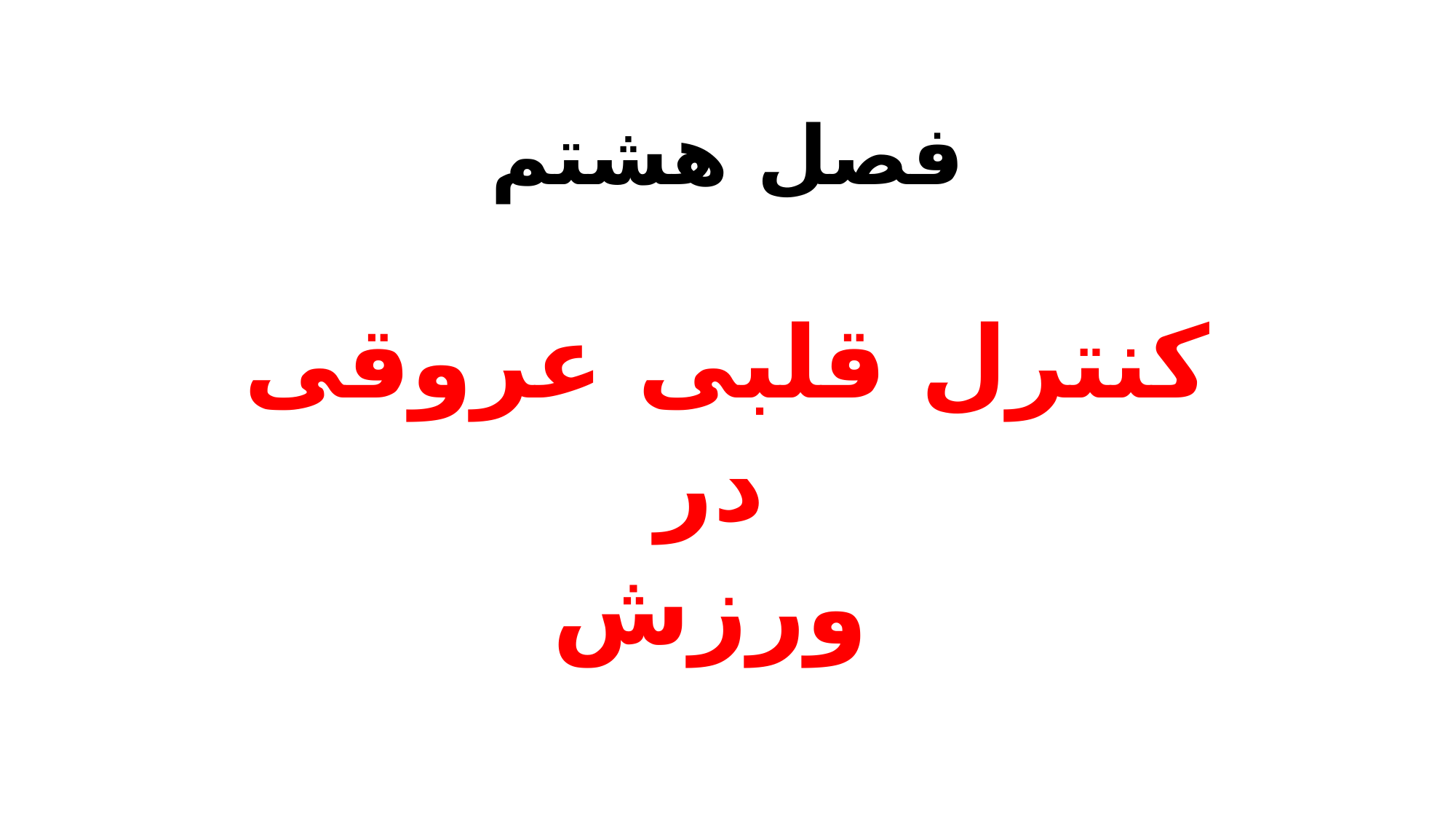

فصل هشتم

کنترل قلبی عروقی
 در
 ورزش